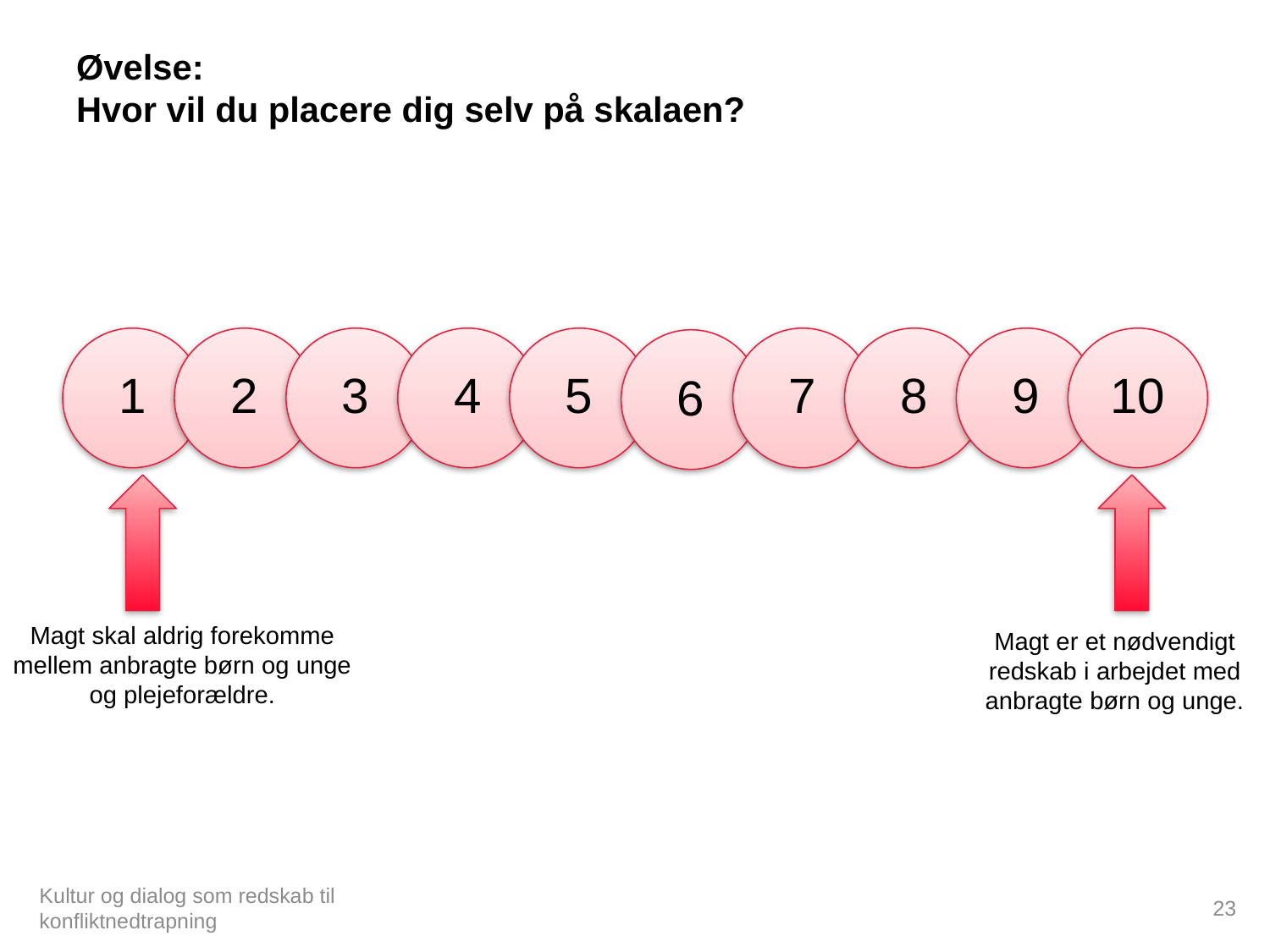

# Øvelse: Hvor vil du placere dig selv på skalaen?
1
2
3
4
5
6
7
8
9
10

Magt skal aldrig forekomme mellem anbragte børn og unge og plejeforældre.
Magt er et nødvendigt redskab i arbejdet med anbragte børn og unge.
23
Kultur og dialog som redskab til konfliktnedtrapning